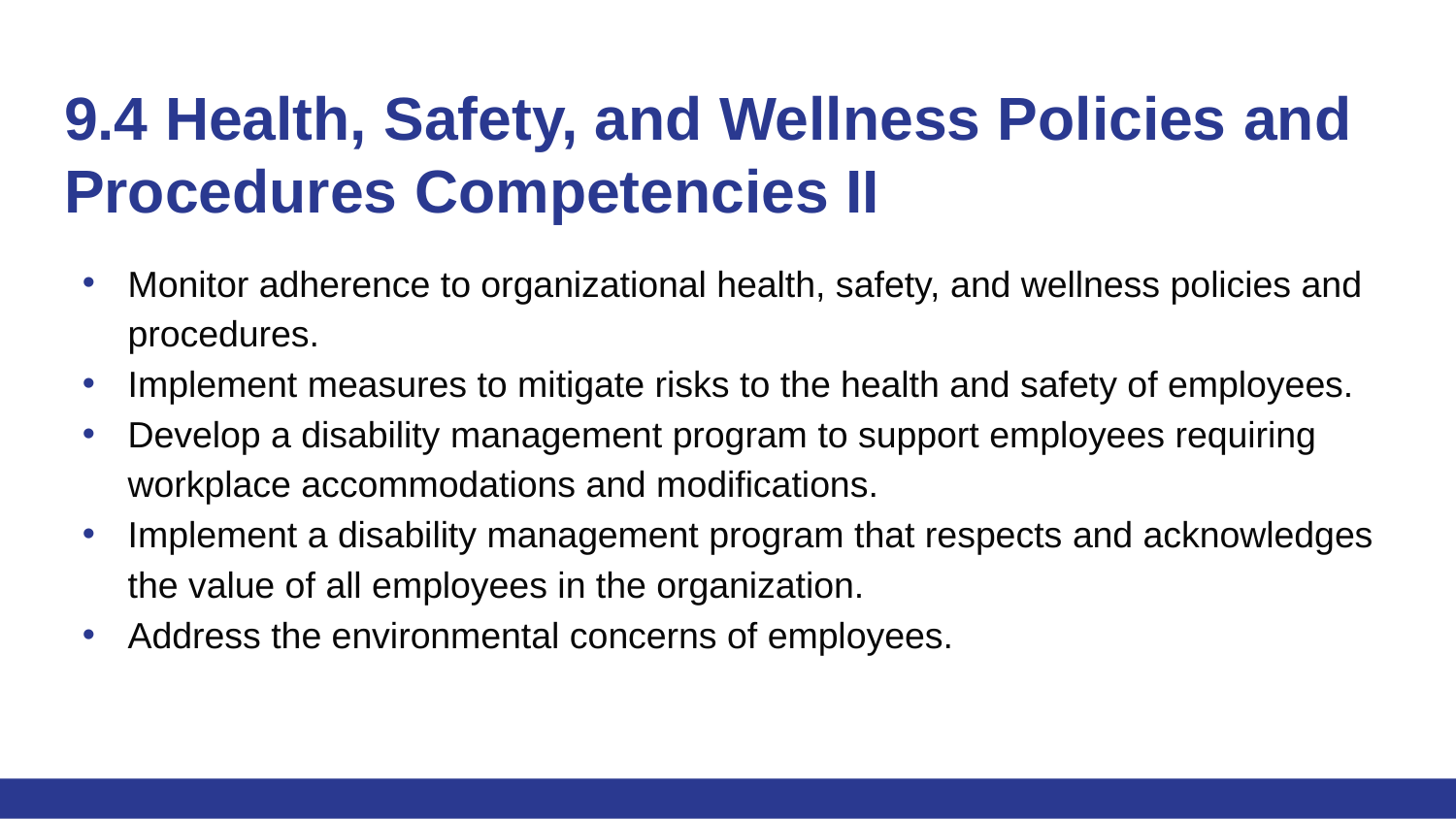

# 9.4 Health, Safety, and Wellness Policies and Procedures Competencies II

Monitor adherence to organizational health, safety, and wellness policies and procedures.
Implement measures to mitigate risks to the health and safety of employees.
Develop a disability management program to support employees requiring workplace accommodations and modifications.
Implement a disability management program that respects and acknowledges the value of all employees in the organization.
Address the environmental concerns of employees.